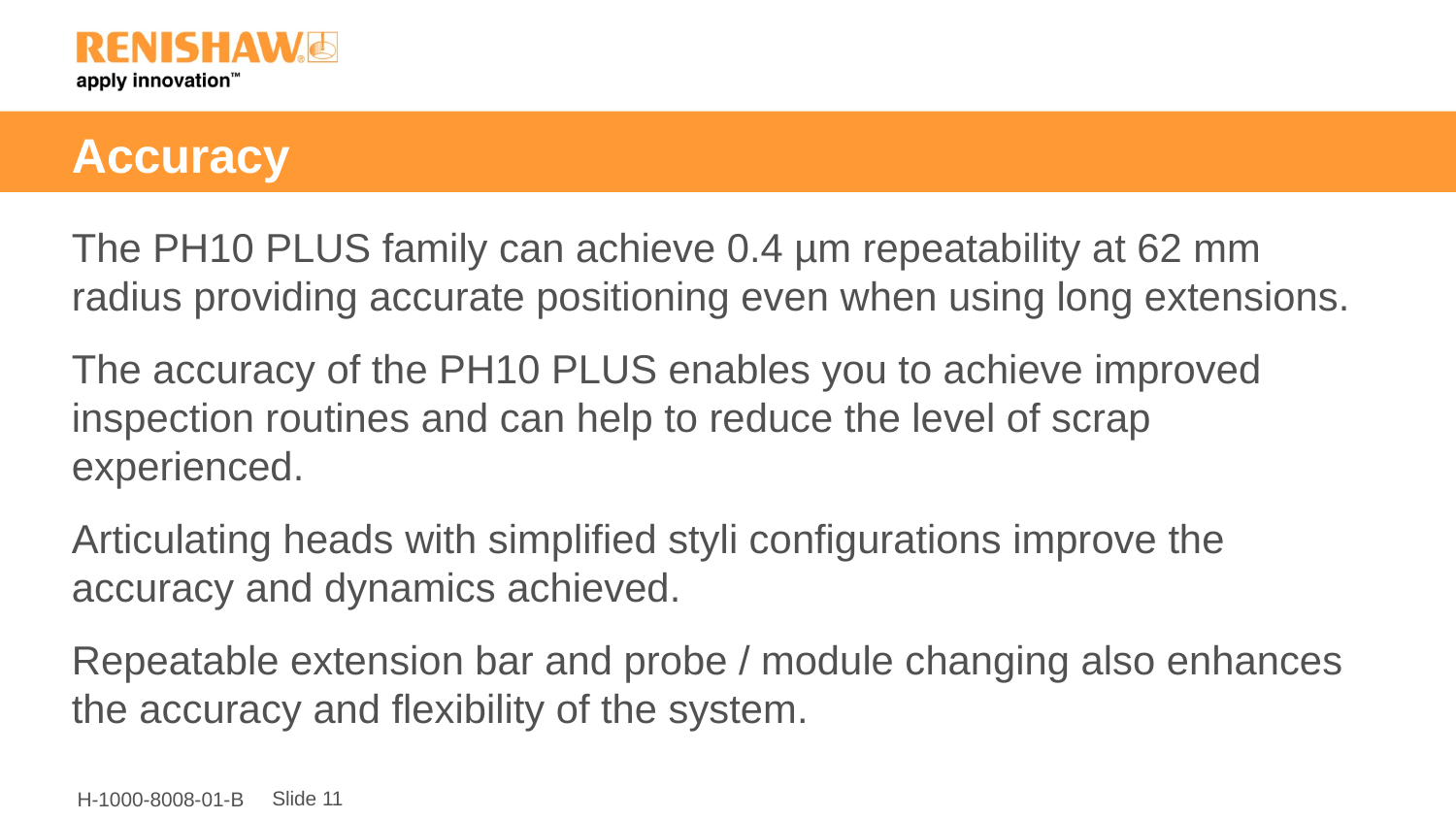

# Accuracy
The PH10 PLUS family can achieve 0.4 µm repeatability at 62 mm radius providing accurate positioning even when using long extensions.
The accuracy of the PH10 PLUS enables you to achieve improved inspection routines and can help to reduce the level of scrap experienced.
Articulating heads with simplified styli configurations improve the accuracy and dynamics achieved.
Repeatable extension bar and probe / module changing also enhances the accuracy and flexibility of the system.
Slide 11
H-1000-8008-01-B